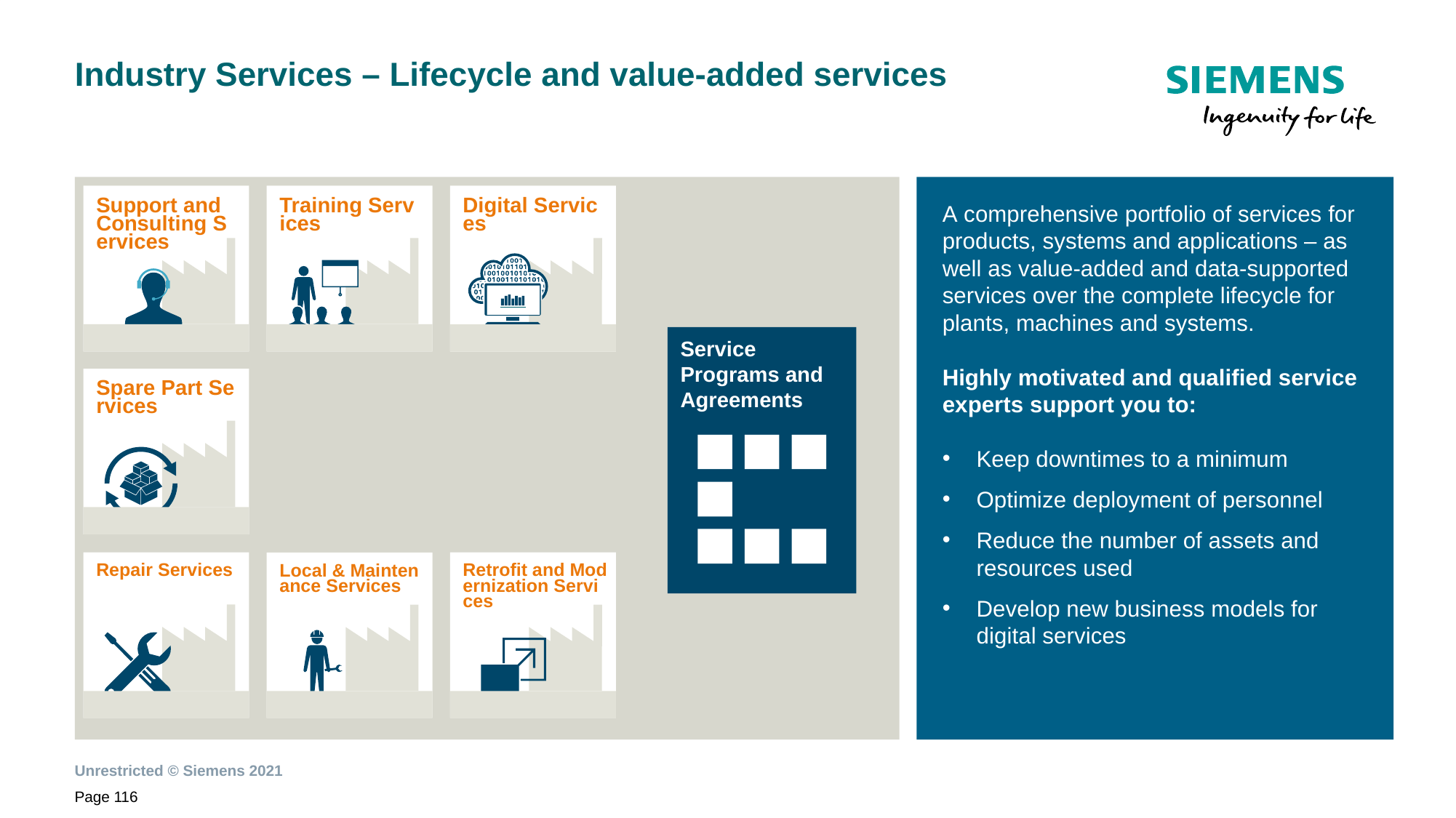

# Industry Services – Lifecycle and value-added services

Support and Consulting Services

Training Services

Digital Services

A comprehensive portfolio of services for products, systems and applications – as well as value-added and data-supported services over the complete lifecycle for plants, machines and systems.

Highly motivated and qualified service experts support you to:

Keep downtimes to a minimum
Optimize deployment of personnel
Reduce the number of assets and resources used
Develop new business models for digital services
Service Programs and Agreements

Spare Part Services

Repair Services
Retrofit and Modernization Services

Local & Maintenance Services

Page 116